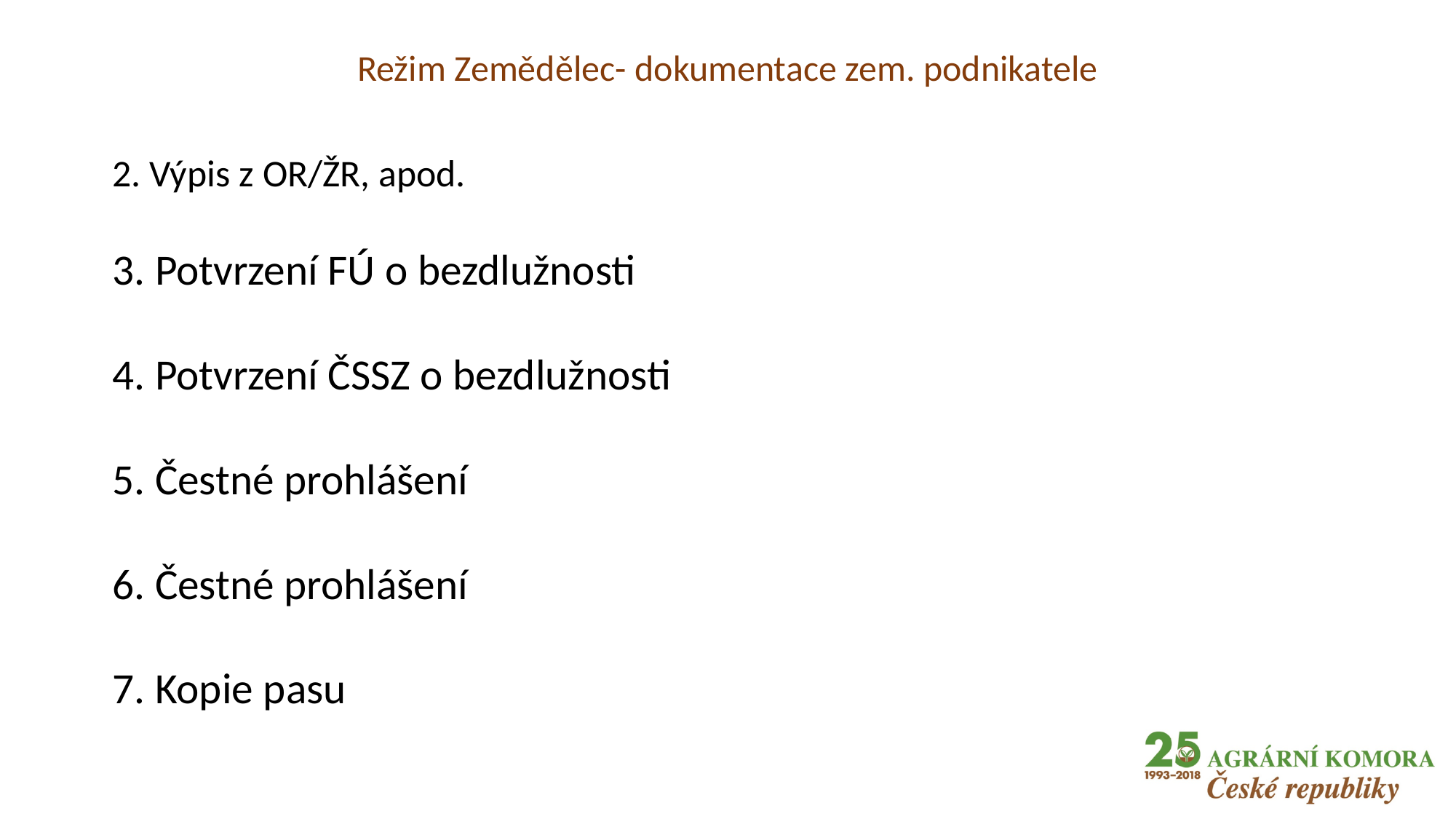

# Režim Zemědělec- dokumentace zem. podnikatele
2. Výpis z OR/ŽR, apod.

3. Potvrzení FÚ o bezdlužnosti

4. Potvrzení ČSSZ o bezdlužnosti

5. Čestné prohlášení

6. Čestné prohlášení

7. Kopie pasu